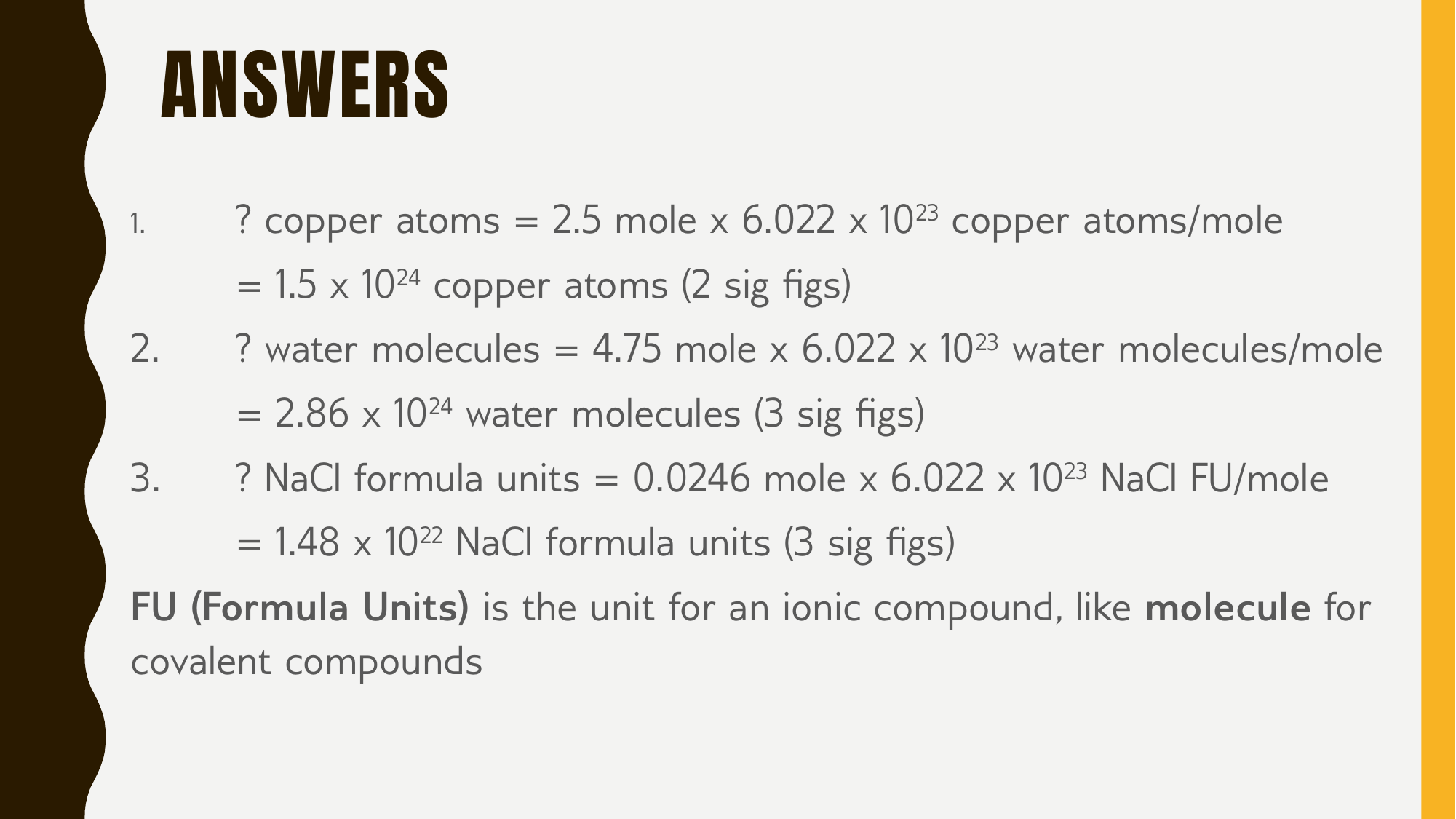

# Answers
1.	? copper atoms = 2.5 mole x 6.022 x 1023 copper atoms/mole
	= 1.5 x 1024 copper atoms (2 sig figs)
2.	? water molecules = 4.75 mole x 6.022 x 1023 water molecules/mole
	= 2.86 x 1024 water molecules (3 sig figs)
3.	? NaCl formula units = 0.0246 mole x 6.022 x 1023 NaCl FU/mole
	= 1.48 x 1022 NaCl formula units (3 sig figs)
FU (Formula Units) is the unit for an ionic compound, like molecule for covalent compounds